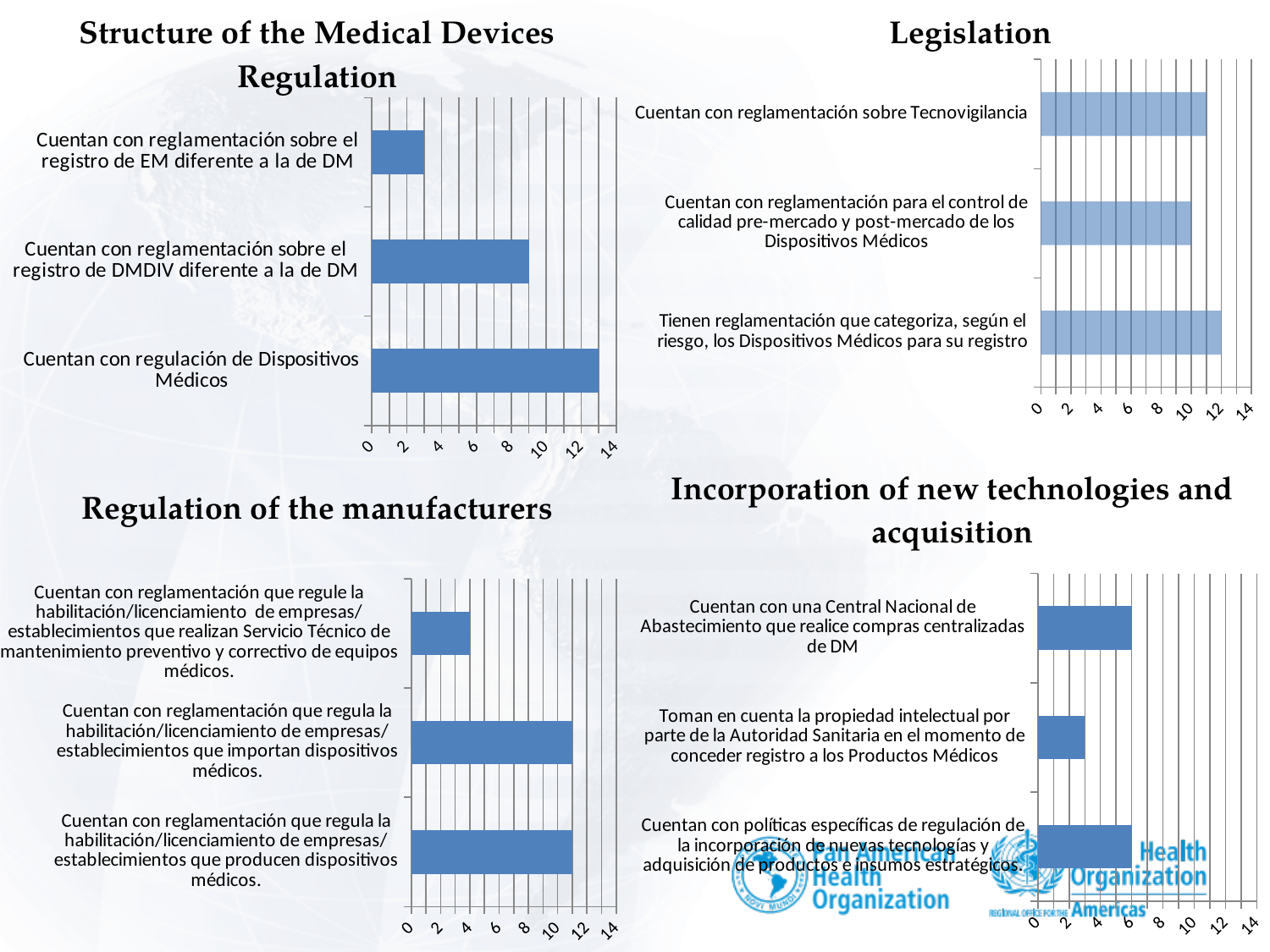

Structure of the Medical Devices Regulation
Legislation

### Chart

| Category |  |
|---|---|
| Tienen reglamentación que categoriza, según el riesgo, los Dispositivos Médicos para su registro | 12.0 |
| Cuentan con reglamentación para el control de calidad pre-mercado y post-mercado de los Dispositivos Médicos | 10.0 |
| Cuentan con reglamentación sobre Tecnovigilancia | 11.0 |

### Chart

| Category |  |
|---|---|
| Cuentan con regulación de Dispositivos Médicos | 13.0 |
| Cuentan con reglamentación sobre el registro de DMDIV diferente a la de DM | 9.0 |
| Cuentan con reglamentación sobre el registro de EM diferente a la de DM | 3.0 |
Incorporation of new technologies and acquisition
Regulation of the manufacturers

### Chart

| Category |  |
|---|---|
| Cuentan con políticas específicas de regulación de la incorporación de nuevas tecnologías y adquisición de productos e insumos estratégicos. | 6.0 |
| Toman en cuenta la propiedad intelectual por parte de la Autoridad Sanitaria en el momento de conceder registro a los Productos Médicos | 3.0 |
| Cuentan con una Central Nacional de Abastecimiento que realice compras centralizadas de DM | 6.0 |

### Chart

| Category |  |
|---|---|
| Cuentan con reglamentación que regula la habilitación/licenciamiento de empresas/establecimientos que producen dispositivos médicos. | 11.0 |
| Cuentan con reglamentación que regula la habilitación/licenciamiento de empresas/establecimientos que importan dispositivos médicos. | 11.0 |
| Cuentan con reglamentación que regule la habilitación/licenciamiento  de empresas/establecimientos que realizan Servicio Técnico de mantenimiento preventivo y correctivo de equipos médicos. | 4.0 |